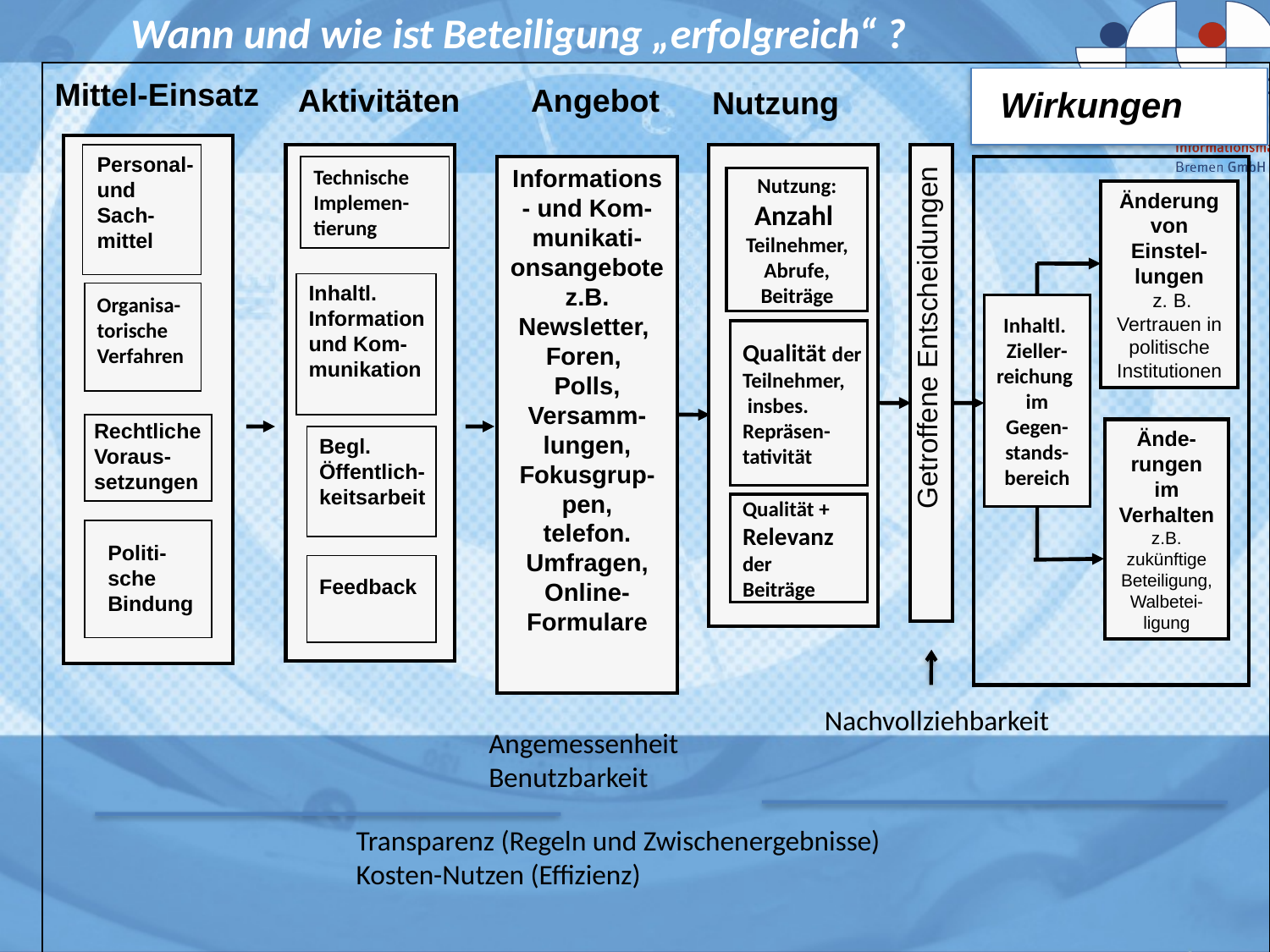

Wann und wie ist Beteiligung „erfolgreich“ ?

Mittel-Einsatz
Aktivitäten
Angebot
Nutzung
 Wirkungen

Personal- und
Sach-mittel

Informations- und Kom-munikati-onsangebote
z.B.
Newsletter,
Foren,
Polls, Versamm-lungen, Fokusgrup-pen,
telefon. Umfragen,
Online-Formulare

Technische
Implemen-
tierung
Nutzung:
Anzahl
Teilnehmer,
 Abrufe,
Beiträge
Änderung von
Einstel-lungen
 z. B. Vertrauen in politische Institutionen

Getroffene Entscheidungen

Inhaltl. Information und Kom-munikation

Organisa-torische
Verfahren
Inhaltl.
Zieller-
reichung
im
Gegen-
stands-
bereich
Qualität der
Teilnehmer,
 insbes.
Repräsen-
tativität

Rechtliche Voraus-setzungen

Ände-rungen im
Verhalten
z.B. zukünftige Beteiligung, Walbetei-
ligung

Begl. Öffentlich-keitsarbeit

Qualität +
Relevanz
der
Beiträge

Politi-sche
Bindung

Feedback
Nachvollziehbarkeit
Angemessenheit
Benutzbarkeit

Transparenz (Regeln und Zwischenergebnisse)
Kosten-Nutzen (Effizienz)